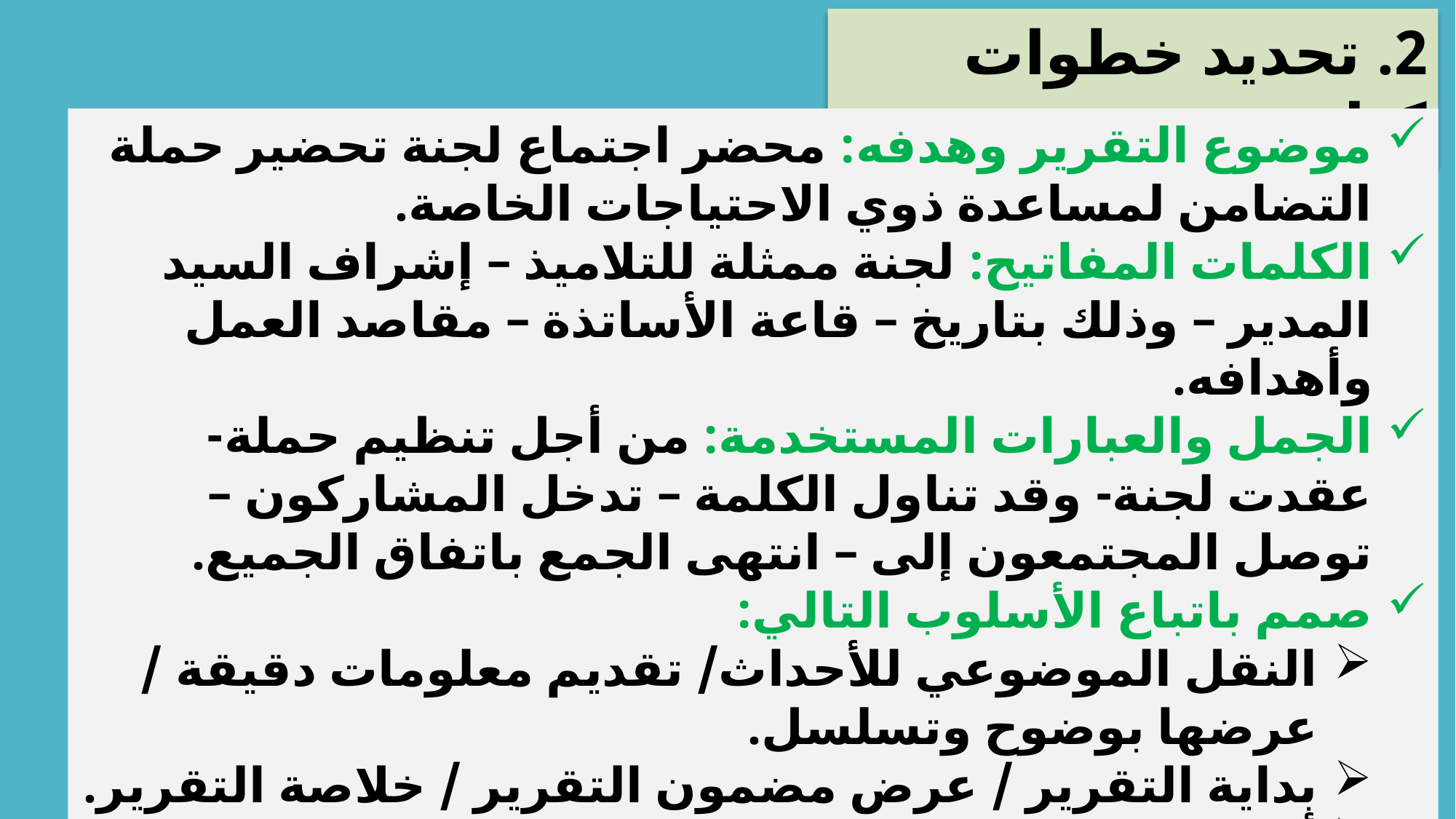

2. تحديد خطوات كتابة تقرير:
موضوع التقرير وهدفه: محضر اجتماع لجنة تحضير حملة التضامن لمساعدة ذوي الاحتياجات الخاصة.
الكلمات المفاتيح: لجنة ممثلة للتلاميذ – إشراف السيد المدير – وذلك بتاريخ – قاعة الأساتذة – مقاصد العمل وأهدافه.
الجمل والعبارات المستخدمة: من أجل تنظيم حملة-عقدت لجنة- وقد تناول الكلمة – تدخل المشاركون – توصل المجتمعون إلى – انتهى الجمع باتفاق الجميع.
صمم باتباع الأسلوب التالي:
النقل الموضوعي للأحداث/ تقديم معلومات دقيقة / عرضها بوضوح وتسلسل.
بداية التقرير / عرض مضمون التقرير / خلاصة التقرير.
أسلوب تقريري مباشر، وحيادي بعيد عن الذاتية.